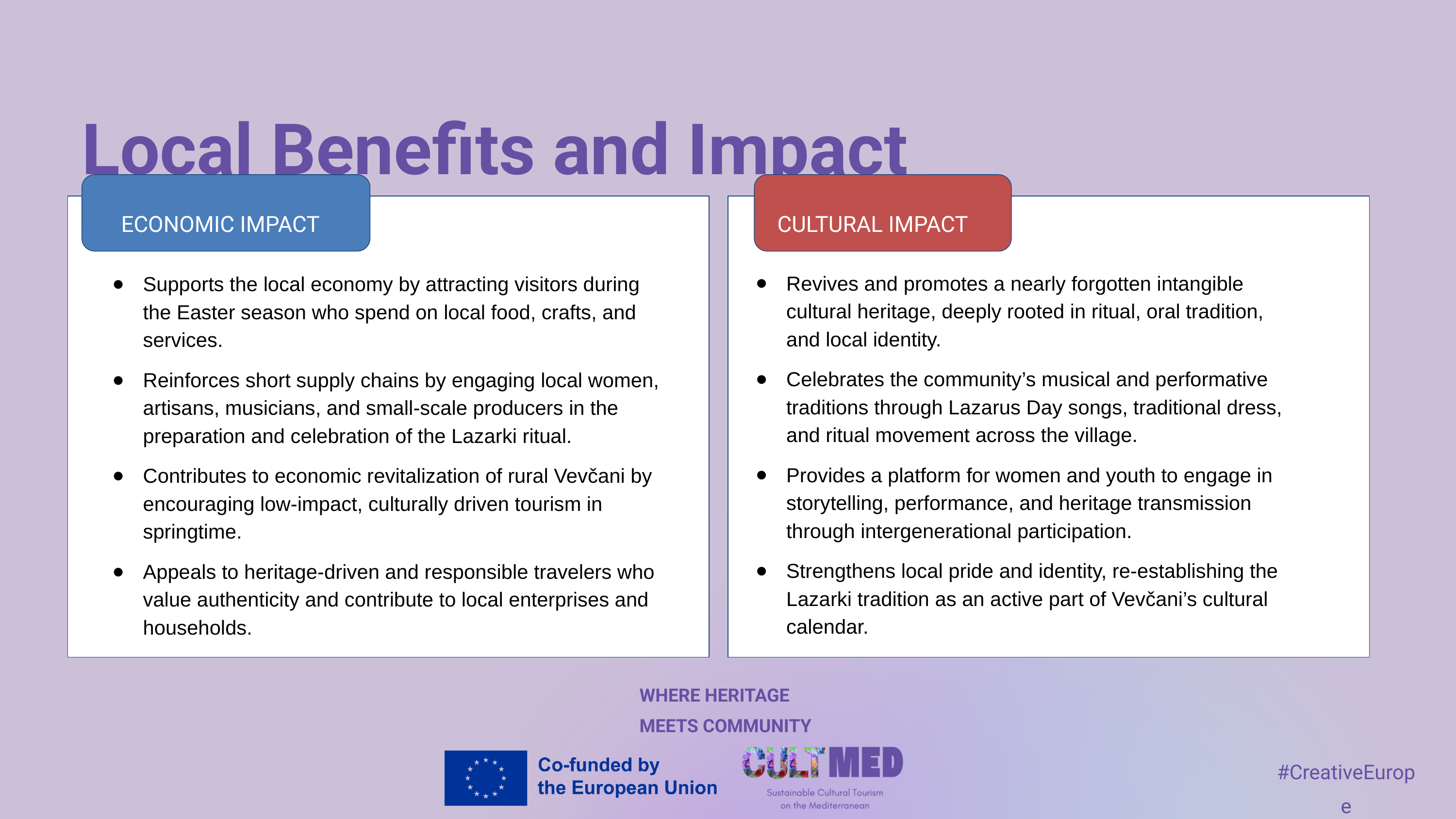

Local Benefits and Impact

ECONOMIC IMPACT

CULTURAL IMPACT

ECONOMIC IMPACT

Revives and promotes a nearly forgotten intangible cultural heritage, deeply rooted in ritual, oral tradition, and local identity.
Celebrates the community’s musical and performative traditions through Lazarus Day songs, traditional dress, and ritual movement across the village.
Provides a platform for women and youth to engage in storytelling, performance, and heritage transmission through intergenerational participation.
Strengthens local pride and identity, re-establishing the Lazarki tradition as an active part of Vevčani’s cultural calendar.
Supports the local economy by attracting visitors during the Easter season who spend on local food, crafts, and services.
Reinforces short supply chains by engaging local women, artisans, musicians, and small-scale producers in the preparation and celebration of the Lazarki ritual.
Contributes to economic revitalization of rural Vevčani by encouraging low-impact, culturally driven tourism in springtime.
Appeals to heritage-driven and responsible travelers who value authenticity and contribute to local enterprises and households.

WHERE HERITAGE
MEETS COMMUNITY

#CreativeEurope